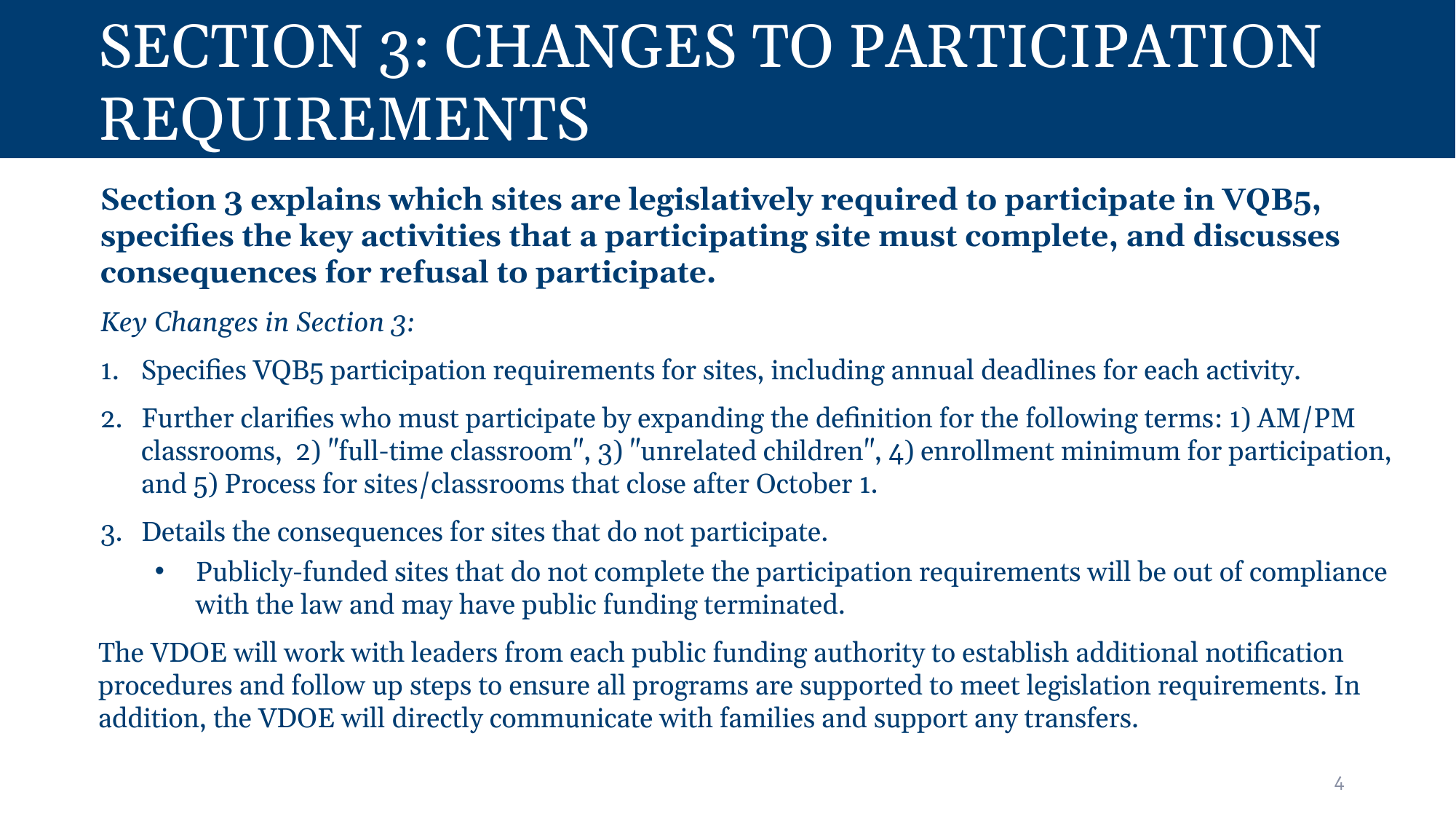

# Section 3: Changes to Participation Requirements
Section 3 explains which sites are legislatively required to participate in VQB5, specifies the key activities that a participating site must complete, and discusses consequences for refusal to participate.
Key Changes in Section 3:
Specifies VQB5 participation requirements for sites, including annual deadlines for each activity.
Further clarifies who must participate by expanding the definition for the following terms: 1) AM/PM classrooms,  2) "full-time classroom", 3) "unrelated children", 4) enrollment minimum for participation, and 5) Process for sites/classrooms that close after October 1.
Details the consequences for sites that do not participate.
Publicly-funded sites that do not complete the participation requirements will be out of compliance with the law and may have public funding terminated.
The VDOE will work with leaders from each public funding authority to establish additional notification procedures and follow up steps to ensure all programs are supported to meet legislation requirements. In addition, the VDOE will directly communicate with families and support any transfers.

4